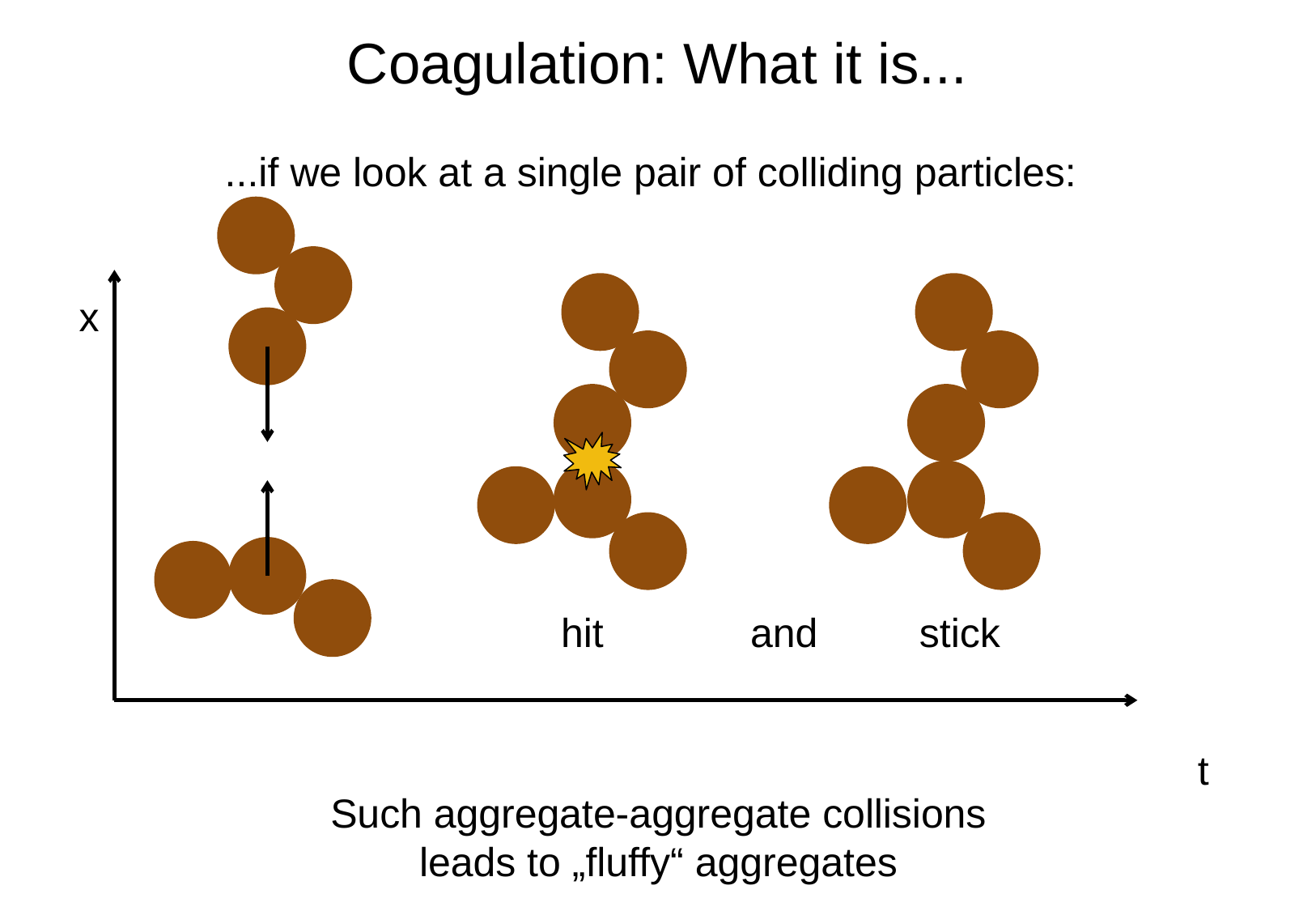

# Coagulation: What it is...
...if we look at a single pair of colliding particles:

x

hit             and         stick
t
Such aggregate-aggregate collisions
leads to „fluffy“ aggregates